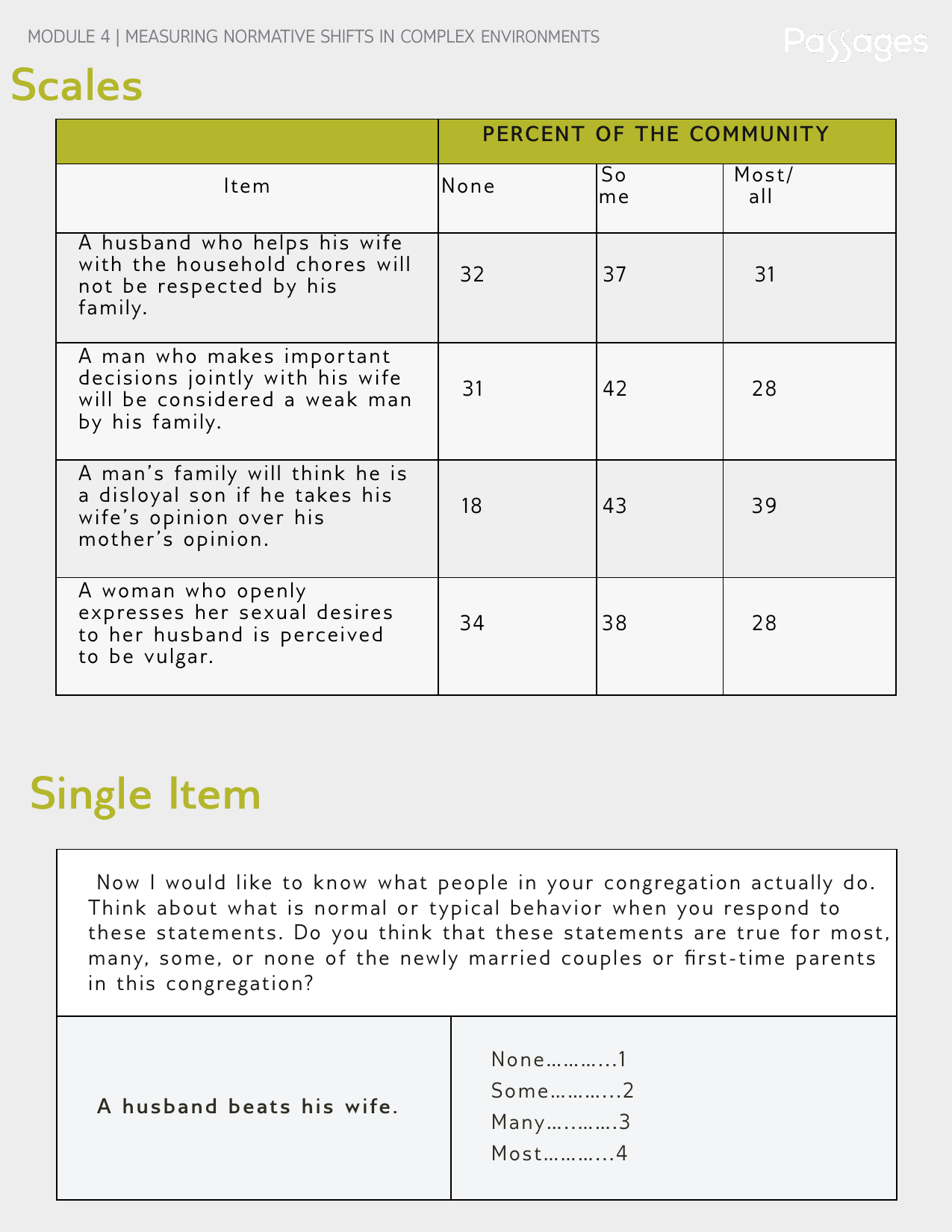

MODULE 4 | MEASURING NORMATIVE SHIFTS IN COMPLEX ENVIRONMENTS
Scales
|  | PERCENT OF THE COMMUNITY |  |  |
| --- | --- | --- | --- |
| Item | None | Some | Most/all |
| A husband who helps his wife with the household chores will not be respected by his family. | 32 | 37 | 31 |
| A man who makes important decisions jointly with his wife will be considered a weak man by his family. | 31 | 42 | 28 |
| A man’s family will think he is a disloyal son if he takes his wife’s opinion over his mother’s opinion. | 18 | 43 | 39 |
| A woman who openly expresses her sexual desires to her husband is perceived to be vulgar. | 34 | 38 | 28 |
Single Item
| Now I would like to know what people in your congregation actually do. Think about what is normal or typical behavior when you respond to these statements. Do you think that these statements are true for most, many, some, or none of the newly married couples or first-time parents in this congregation? |  |
| --- | --- |
| A husband beats his wife. | None………...1 Some………...2 Many…..…….3 Most………...4 |